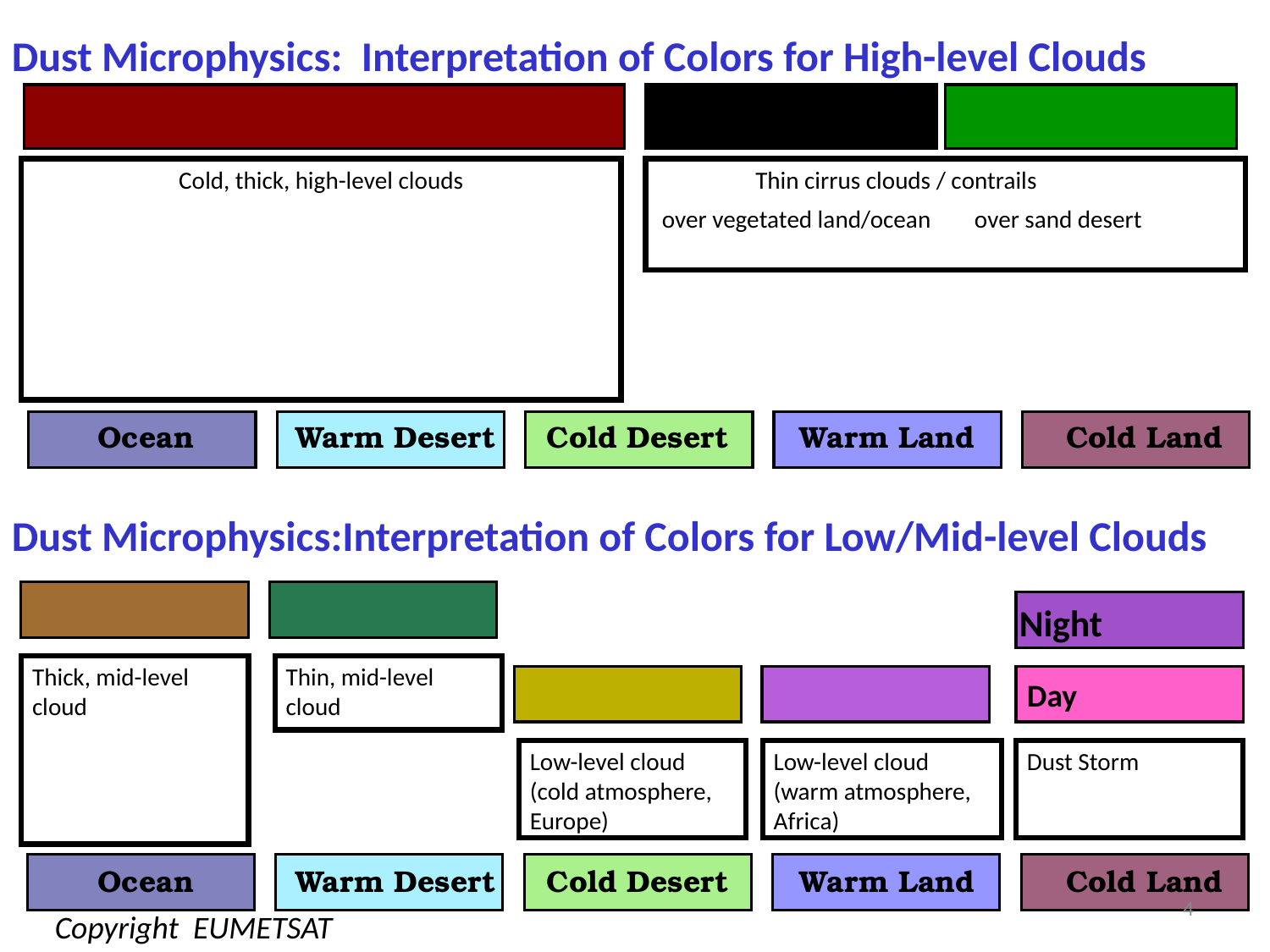

Dust Microphysics:  Interpretation of Colors for High-level Clouds

Cold, thick, high-level clouds
                  Thin cirrus clouds / contrails
 over vegetated land/ocean        over sand desert

    Ocean          Warm Desert     Cold Desert       Warm Land         Cold Land
Dust Microphysics:Interpretation of Colors for Low/Mid-level Clouds

Night
Thick, mid-level cloud
Thin, mid-level cloud
day

Day

Low-level cloud
(cold atmosphere, Europe)
Low-level cloud
(warm atmosphere, Africa)
Dust Storm

    Ocean          Warm Desert     Cold Desert       Warm Land         Cold Land
4
Copyright  EUMETSAT